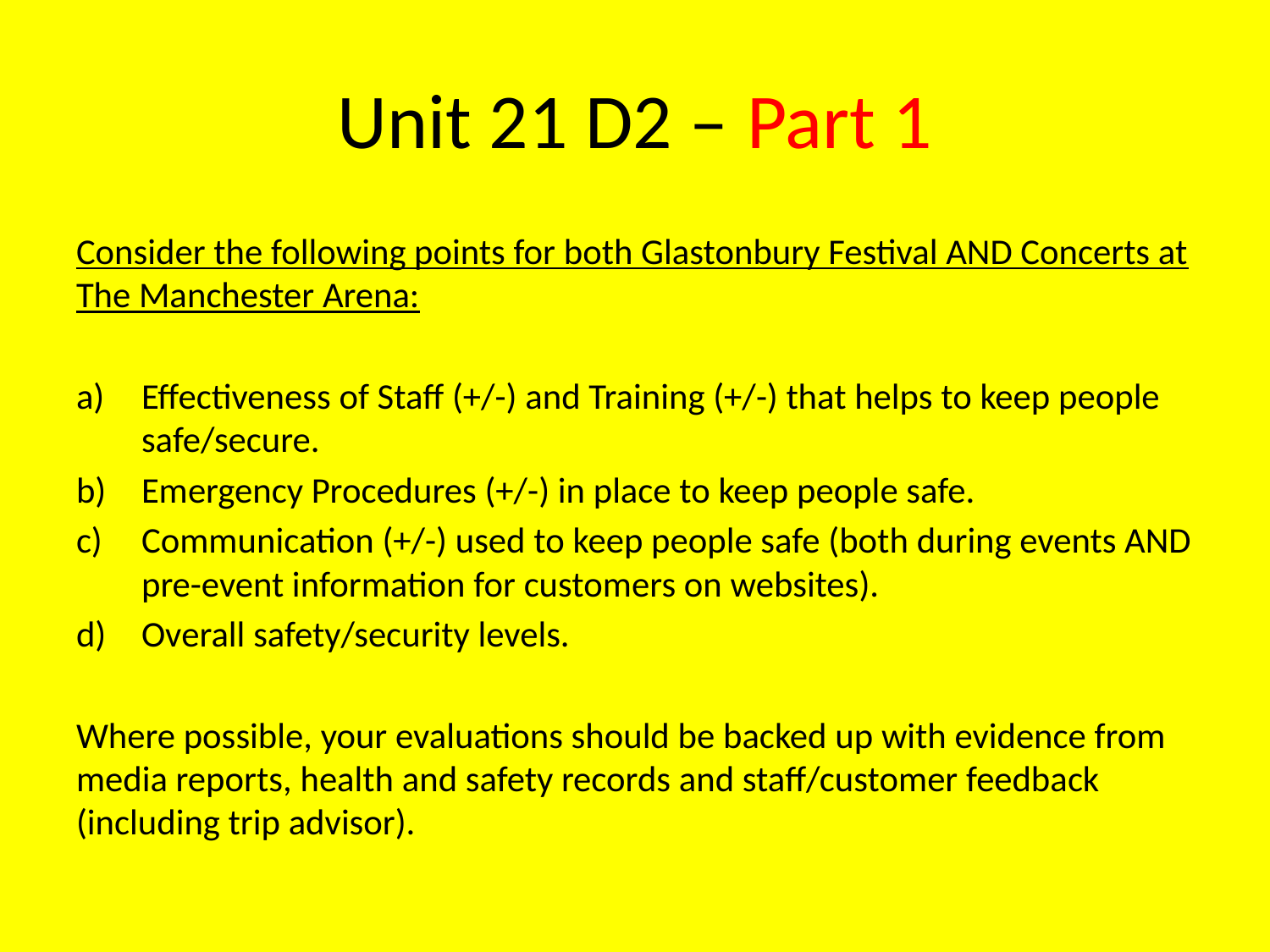

# Unit 21 D2 – Part 1
Consider the following points for both Glastonbury Festival AND Concerts at The Manchester Arena:

Effectiveness of Staff (+/-) and Training (+/-) that helps to keep people safe/secure.
Emergency Procedures (+/-) in place to keep people safe.
Communication (+/-) used to keep people safe (both during events AND pre-event information for customers on websites).
Overall safety/security levels.

Where possible, your evaluations should be backed up with evidence from media reports, health and safety records and staff/customer feedback (including trip advisor).